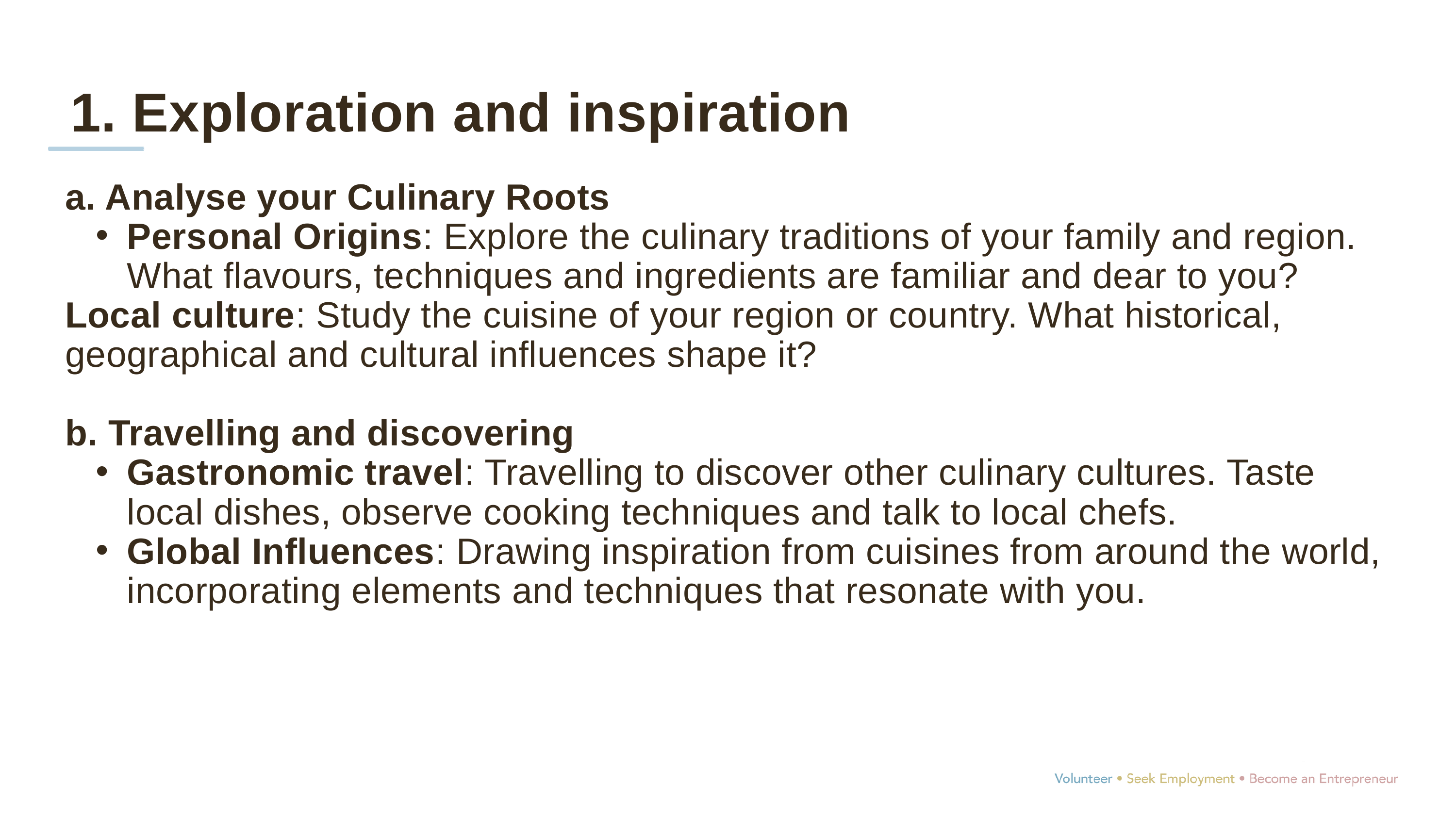

1. Exploration and inspiration

a. Analyse your Culinary Roots
Personal Origins: Explore the culinary traditions of your family and region. What flavours, techniques and ingredients are familiar and dear to you?
Local culture: Study the cuisine of your region or country. What historical, geographical and cultural influences shape it?

b. Travelling and discovering
Gastronomic travel: Travelling to discover other culinary cultures. Taste local dishes, observe cooking techniques and talk to local chefs.
Global Influences: Drawing inspiration from cuisines from around the world, incorporating elements and techniques that resonate with you.